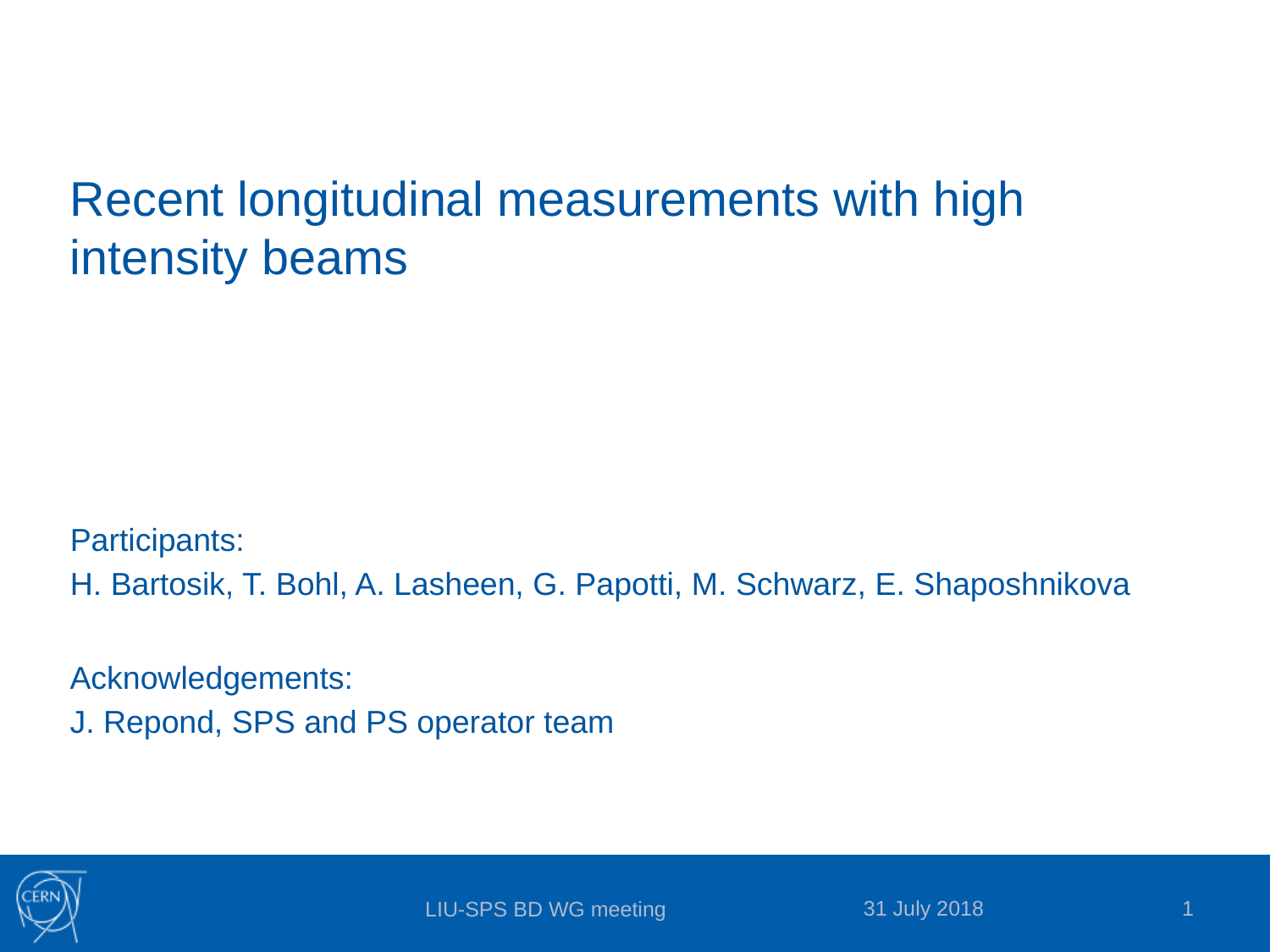

# Recent longitudinal measurements with high intensity beams
Participants:
H. Bartosik, T. Bohl, A. Lasheen, G. Papotti, M. Schwarz, E. Shaposhnikova
Acknowledgements:
J. Repond, SPS and PS operator team

 31 July 2018
1
LIU-SPS BD WG meeting